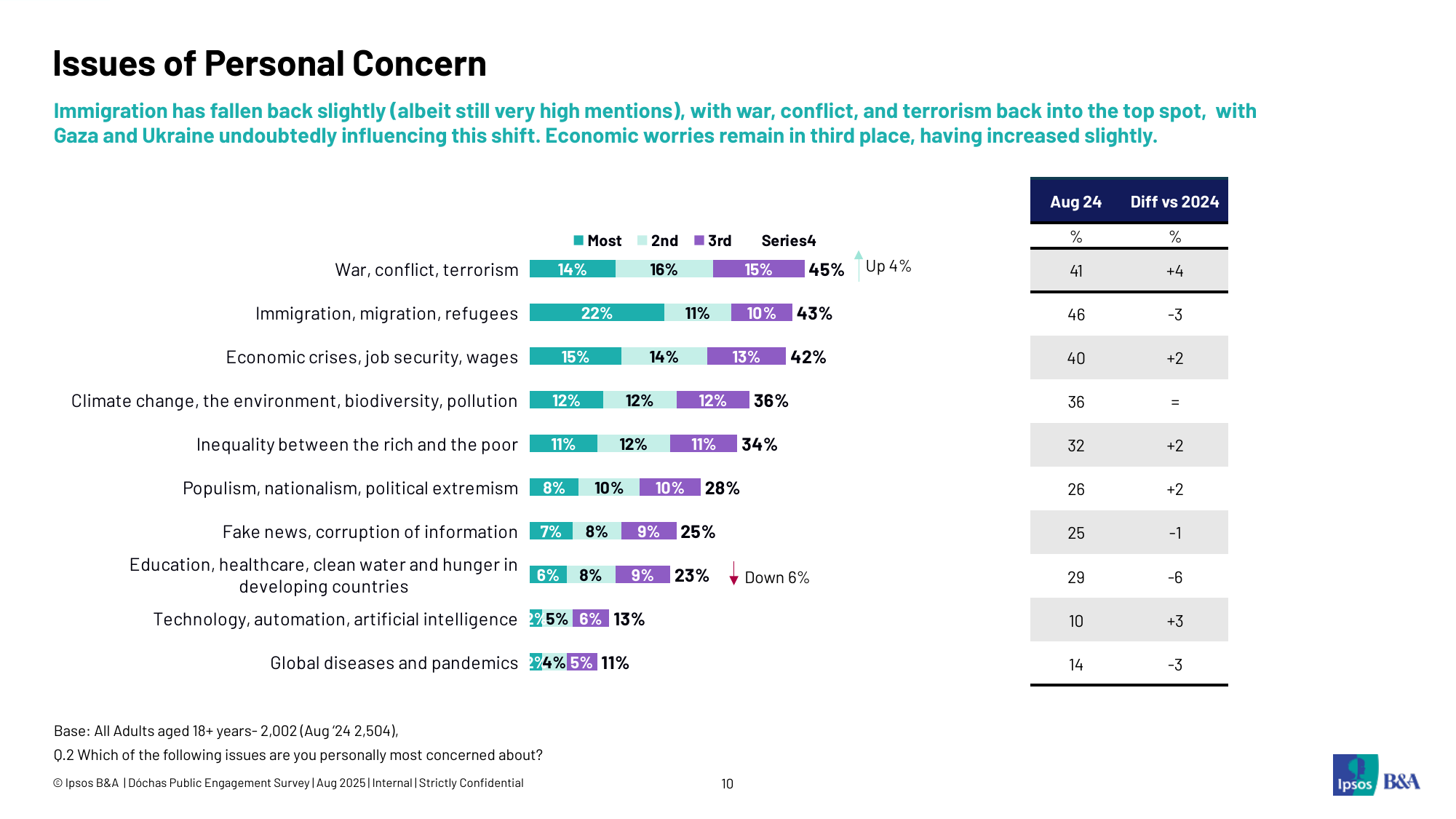

# Issues of Personal Concern
Immigration has fallen back slightly (albeit still very high mentions), with war, conflict, and terrorism back into the top spot,  with Gaza and Ukraine undoubtedly influencing this shift. Economic worries remain in third place, having increased slightly.

### Chart

| Category | Most | 2nd | 3rd |  |
|---|---|---|---|---|
| War, conflict, terrorism | 14.0 | 16.0 | 15.0 | 45.0 |
| Immigration, migration, refugees | 22.0 | 11.0 | 10.0 | 43.0 |
| Economic crises, job security, wages | 15.0 | 14.0 | 13.0 | 42.0 |
| Climate change, the environment, biodiversity, pollution | 12.0 | 12.0 | 12.0 | 36.0 |
| Inequality between the rich and the poor | 11.0 | 12.0 | 11.0 | 34.0 |
| Populism, nationalism, political extremism | 8.0 | 10.0 | 10.0 | 28.0 |
| Fake news, corruption of information | 7.0 | 8.0 | 9.0 | 25.0 |
| Education, healthcare, clean water and hunger in developing countries | 6.0 | 8.0 | 9.0 | 23.0 |
| Technology, automation, artificial intelligence | 2.0 | 5.0 | 6.0 | 13.0 |
| Global diseases and pandemics | 2.0 | 4.0 | 5.0 | 11.0 |
| Aug 24 | Diff vs 2024 |
| --- | --- |
| % | % |
| 41 | +4 |
| 46 | -3 |
| 40 | +2 |
| 36 | = |
| 32 | +2 |
| 26 | +2 |
| 25 | -1 |
| 29 | -6 |
| 10 | +3 |
| 14 | -3 |
Up 4%
Down 6%
Base: All Adults aged 18+ years- 2,002 (Aug ‘24 2,504),
Q.2 Which of the following issues are you personally most concerned about?